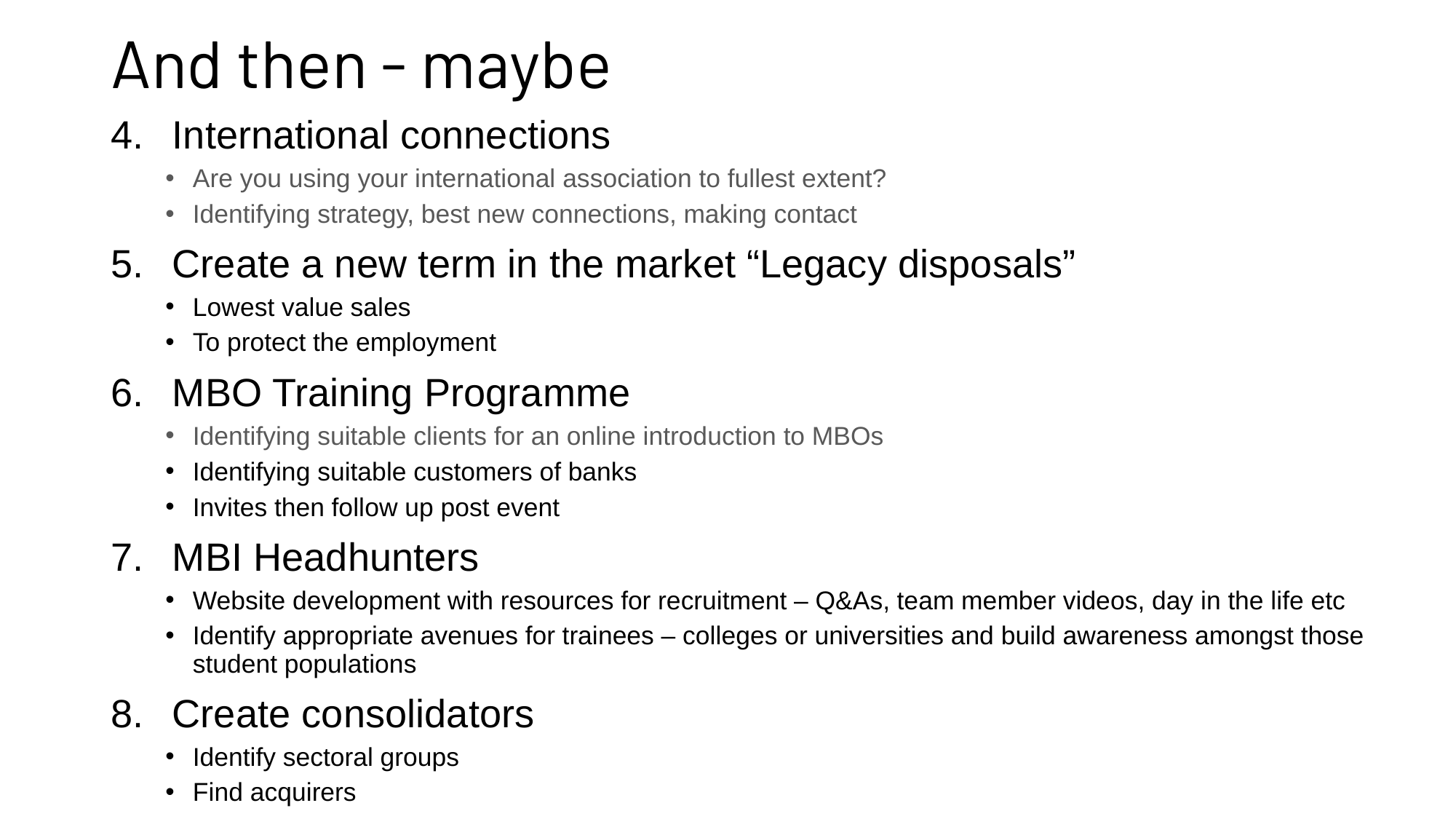

# And then - maybe
International connections
Are you using your international association to fullest extent?
Identifying strategy, best new connections, making contact
Create a new term in the market “Legacy disposals”
Lowest value sales
To protect the employment
MBO Training Programme
Identifying suitable clients for an online introduction to MBOs
Identifying suitable customers of banks
Invites then follow up post event
MBI Headhunters
Website development with resources for recruitment – Q&As, team member videos, day in the life etc
Identify appropriate avenues for trainees – colleges or universities and build awareness amongst those student populations
Create consolidators
Identify sectoral groups
Find acquirers